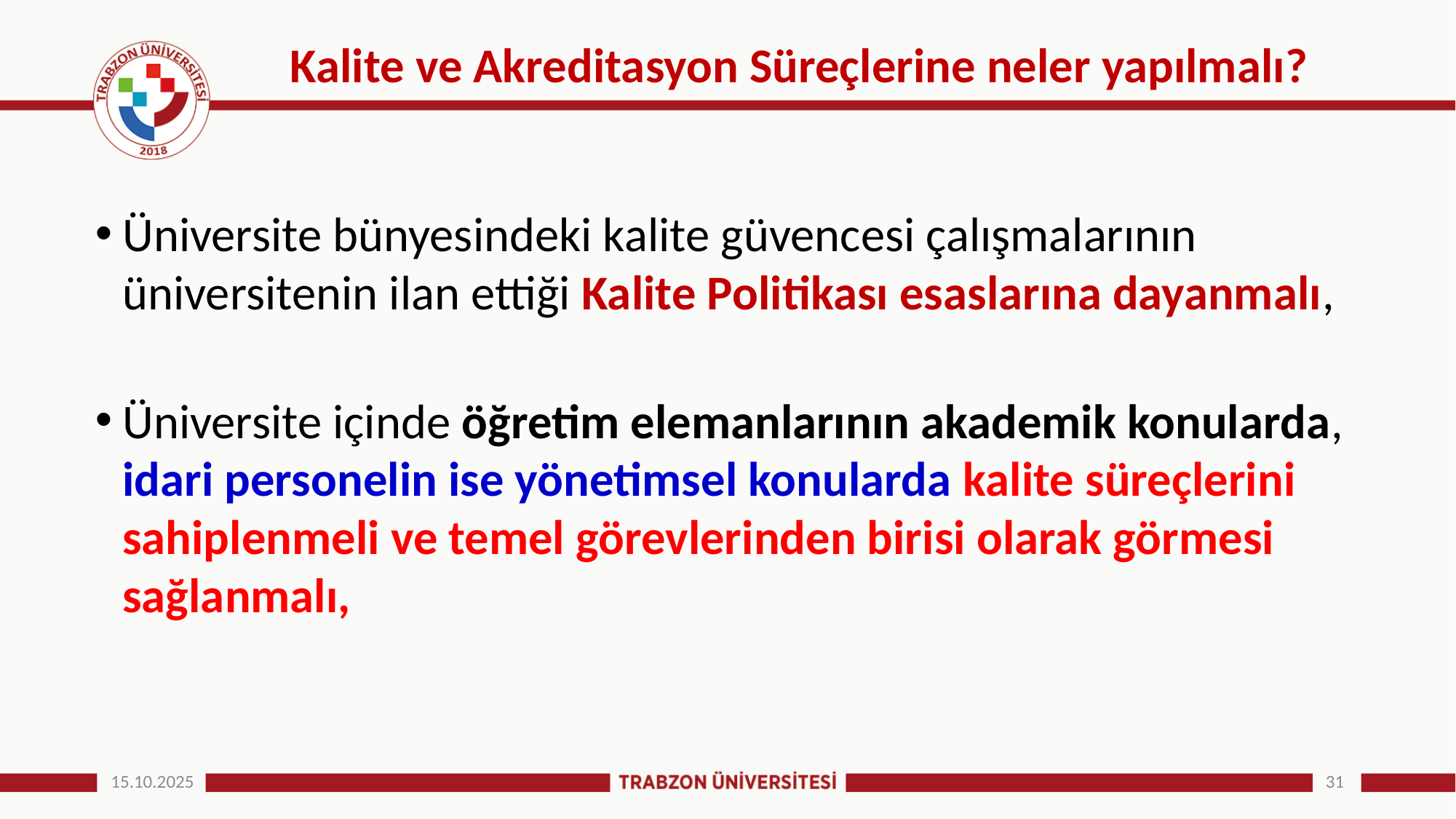

# Kalite ve Akreditasyon Süreçlerine neler yapılmalı?
Üniversite bünyesindeki kalite güvencesi çalışmalarının üniversitenin ilan ettiği Kalite Politikası esaslarına dayanmalı,

Üniversite içinde öğretim elemanlarının akademik konularda, idari personelin ise yönetimsel konularda kalite süreçlerini sahiplenmeli ve temel görevlerinden birisi olarak görmesi sağlanmalı,
15.10.2025

31